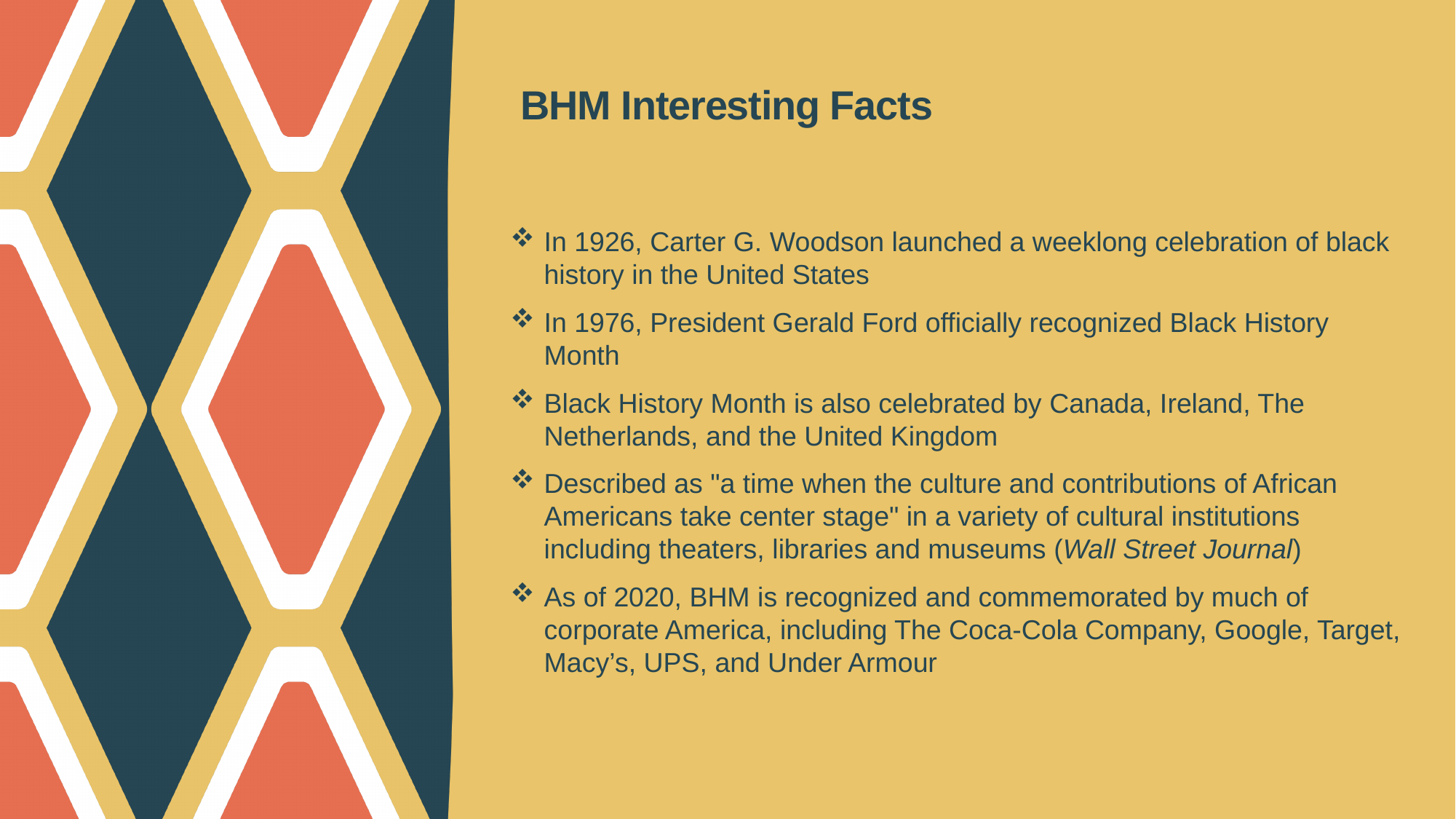

# BHM Interesting Facts
In 1926, Carter G. Woodson launched a weeklong celebration of black history in the United States
In 1976, President Gerald Ford officially recognized Black History Month
Black History Month is also celebrated by Canada, Ireland, The Netherlands, and the United Kingdom
Described as "a time when the culture and contributions of African Americans take center stage" in a variety of cultural institutions including theaters, libraries and museums (Wall Street Journal)
As of 2020, BHM is recognized and commemorated by much of corporate America, including The Coca-Cola Company, Google, Target, Macy’s, UPS, and Under Armour